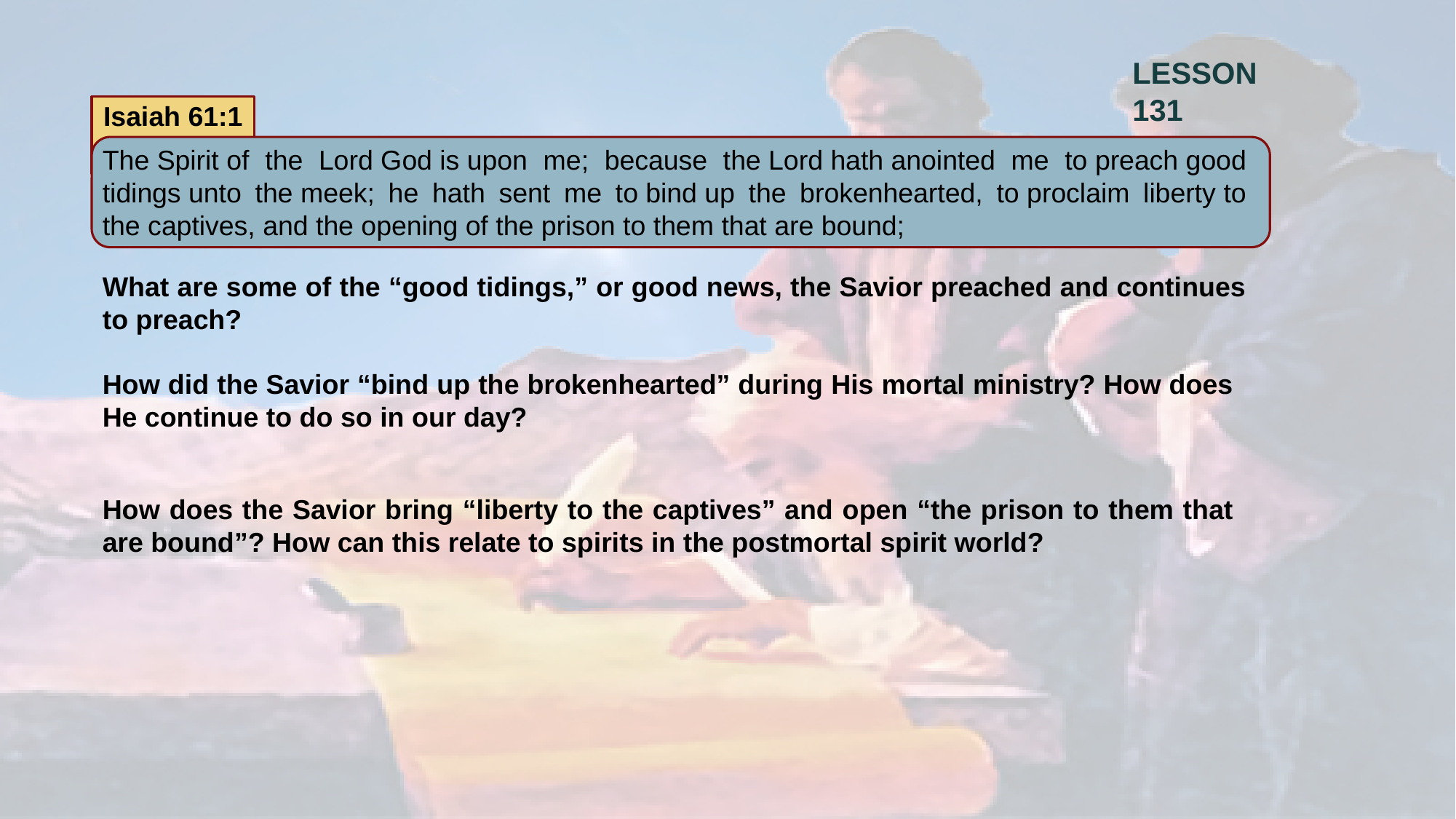

LESSON 131
Isaiah 61:1

The Spirit of the Lord God is upon me; because the Lord hath anointed me to preach good tidings unto the meek; he hath sent me to bind up the brokenhearted, to proclaim liberty to the captives, and the opening of the prison to them that are bound;
What are some of the “good tidings,” or good news, the Savior preached and continues to preach?
How did the Savior “bind up the brokenhearted” during His mortal ministry? How does He continue to do so in our day?
How does the Savior bring “liberty to the captives” and open “the prison to them that are bound”? How can this relate to spirits in the postmortal spirit world?